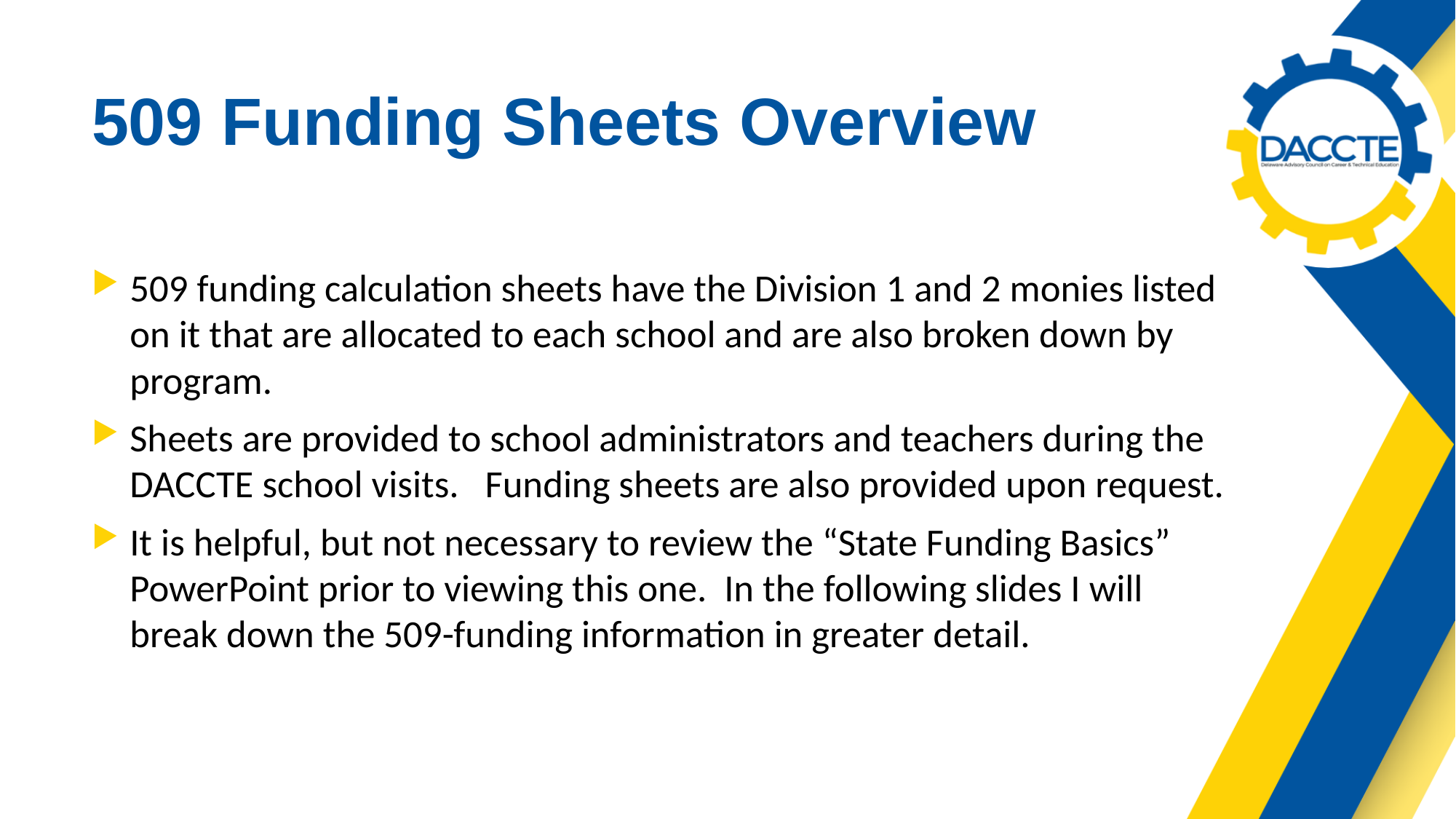

# 509 Funding Sheets Overview
509 funding calculation sheets have the Division 1 and 2 monies listed on it that are allocated to each school and are also broken down by program.
Sheets are provided to school administrators and teachers during the DACCTE school visits.   Funding sheets are also provided upon request.
It is helpful, but not necessary to review the “State Funding Basics” PowerPoint prior to viewing this one.  In the following slides I will break down the 509-funding information in greater detail.